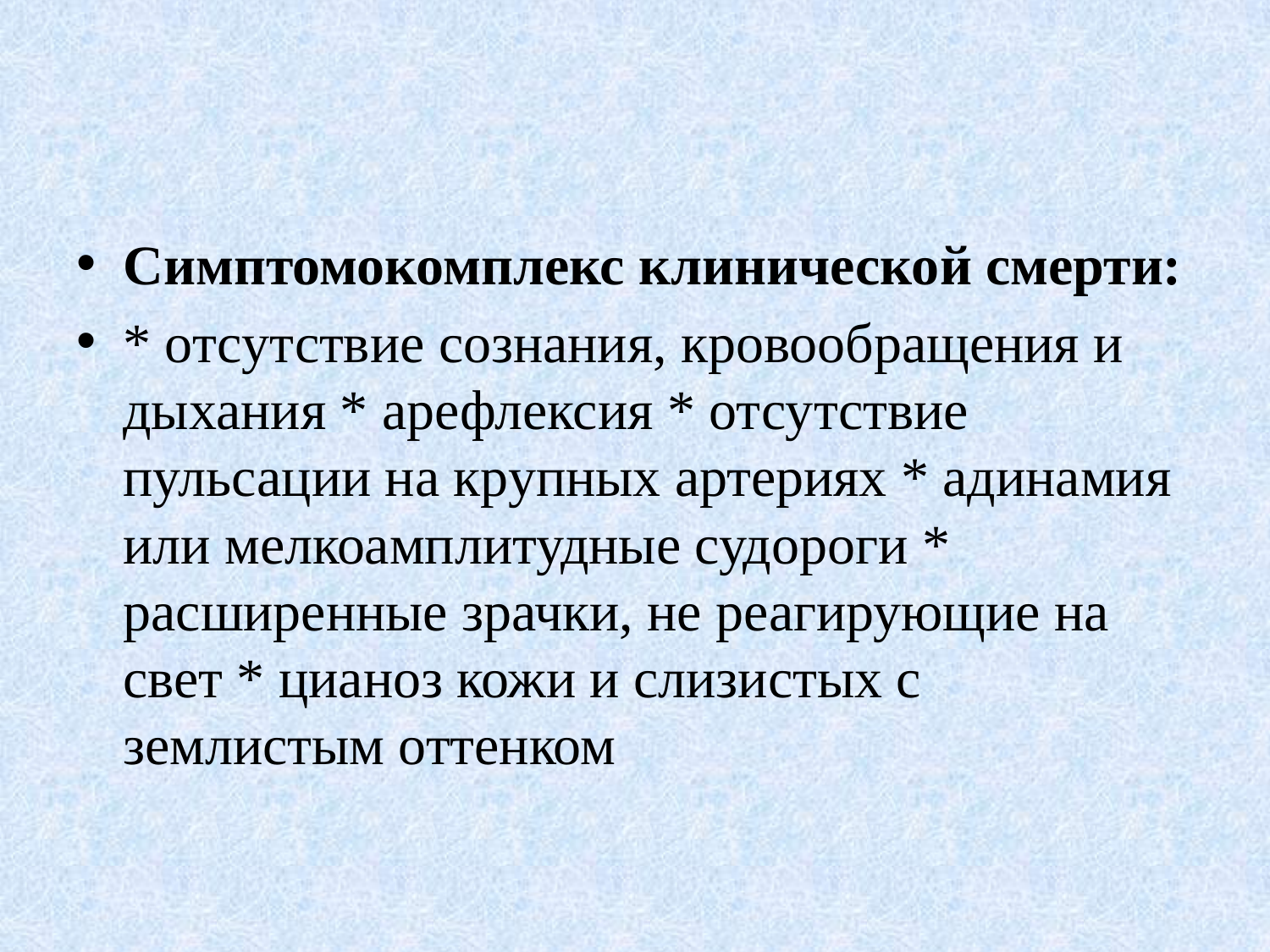

#
Симптомокомплекс клинической смерти:
* отсутствие сознания, кровообращения и дыхания * арефлексия * отсутствие пульсации на крупных артериях * адинамия или мелкоамплитудные судороги * расширенные зрачки, не реагирующие на свет * цианоз кожи и слизистых с землистым оттенком